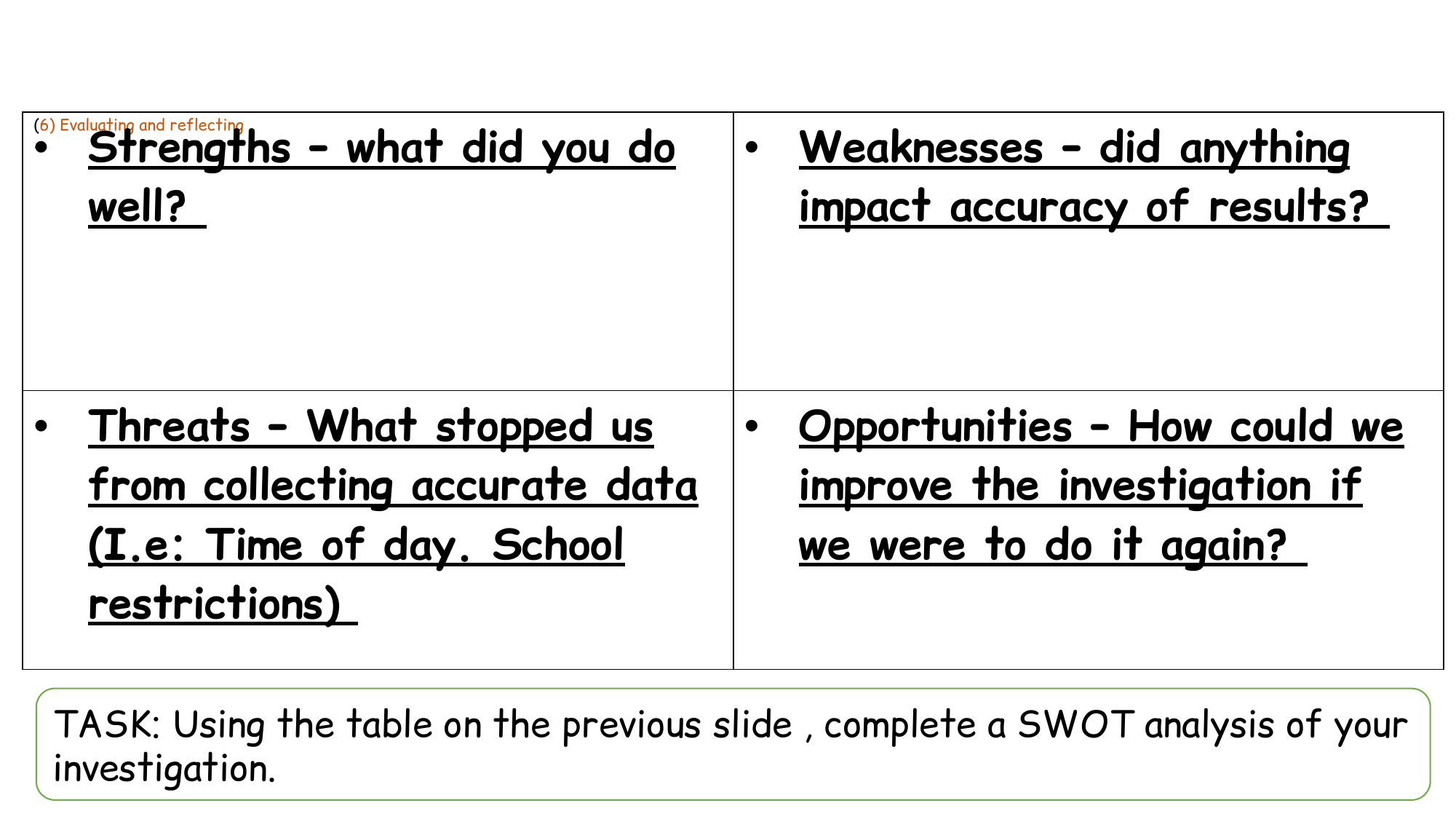

| Strengths – what did you do well? | Weaknesses – did anything impact accuracy of results? |
| --- | --- |
| Threats – What stopped us from collecting accurate data (I.e: Time of day. School restrictions) | Opportunities – How could we improve the investigation if we were to do it again? |
# (6) Evaluating and reflecting .
TASK: Using the table on the previous slide , complete a SWOT analysis of your investigation.